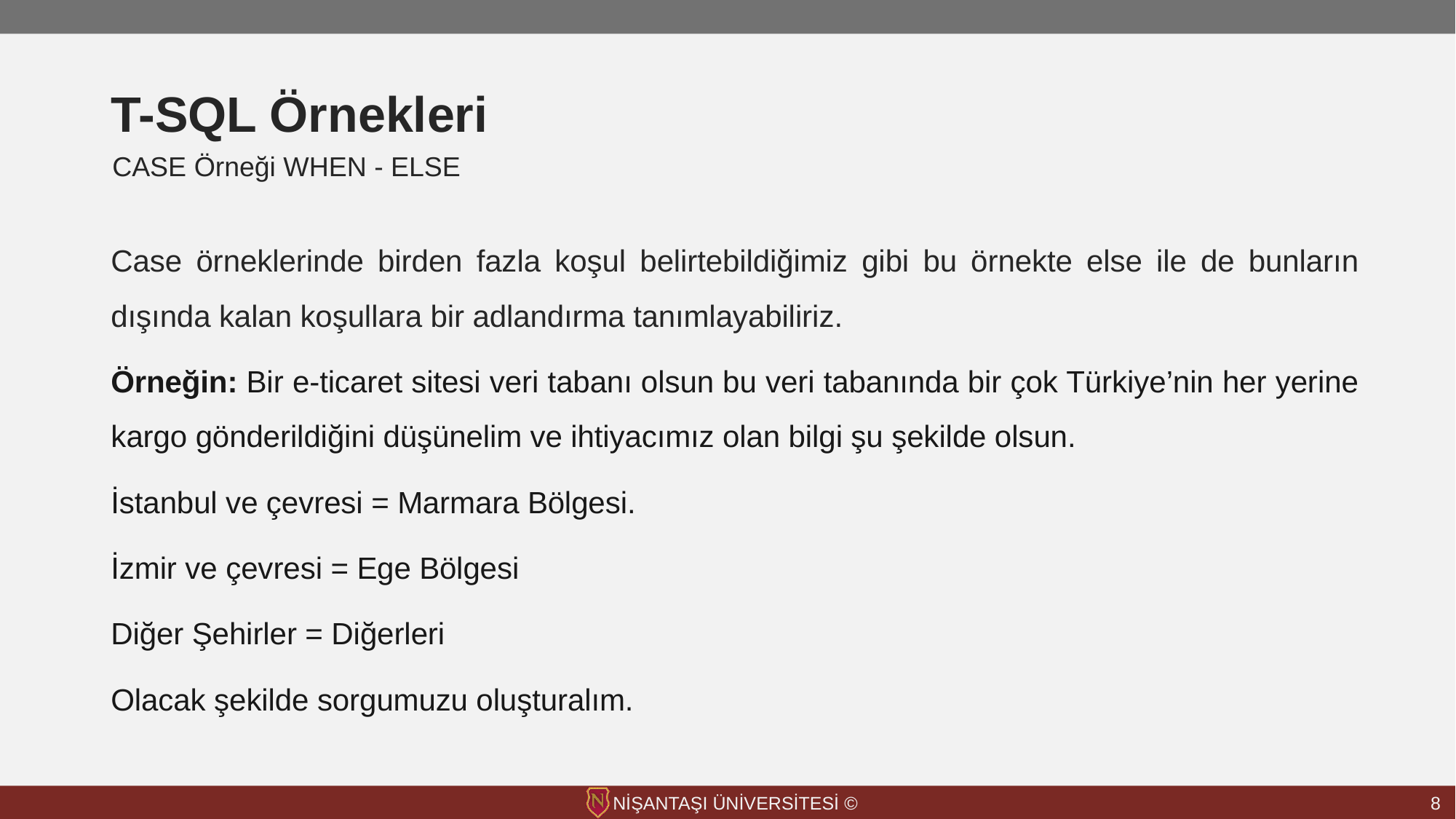

# T-SQL Örnekleri
CASE Örneği WHEN - ELSE
Case örneklerinde birden fazla koşul belirtebildiğimiz gibi bu örnekte else ile de bunların dışında kalan koşullara bir adlandırma tanımlayabiliriz.
Örneğin: Bir e-ticaret sitesi veri tabanı olsun bu veri tabanında bir çok Türkiye’nin her yerine kargo gönderildiğini düşünelim ve ihtiyacımız olan bilgi şu şekilde olsun.
İstanbul ve çevresi = Marmara Bölgesi.
İzmir ve çevresi = Ege Bölgesi
Diğer Şehirler = Diğerleri
Olacak şekilde sorgumuzu oluşturalım.